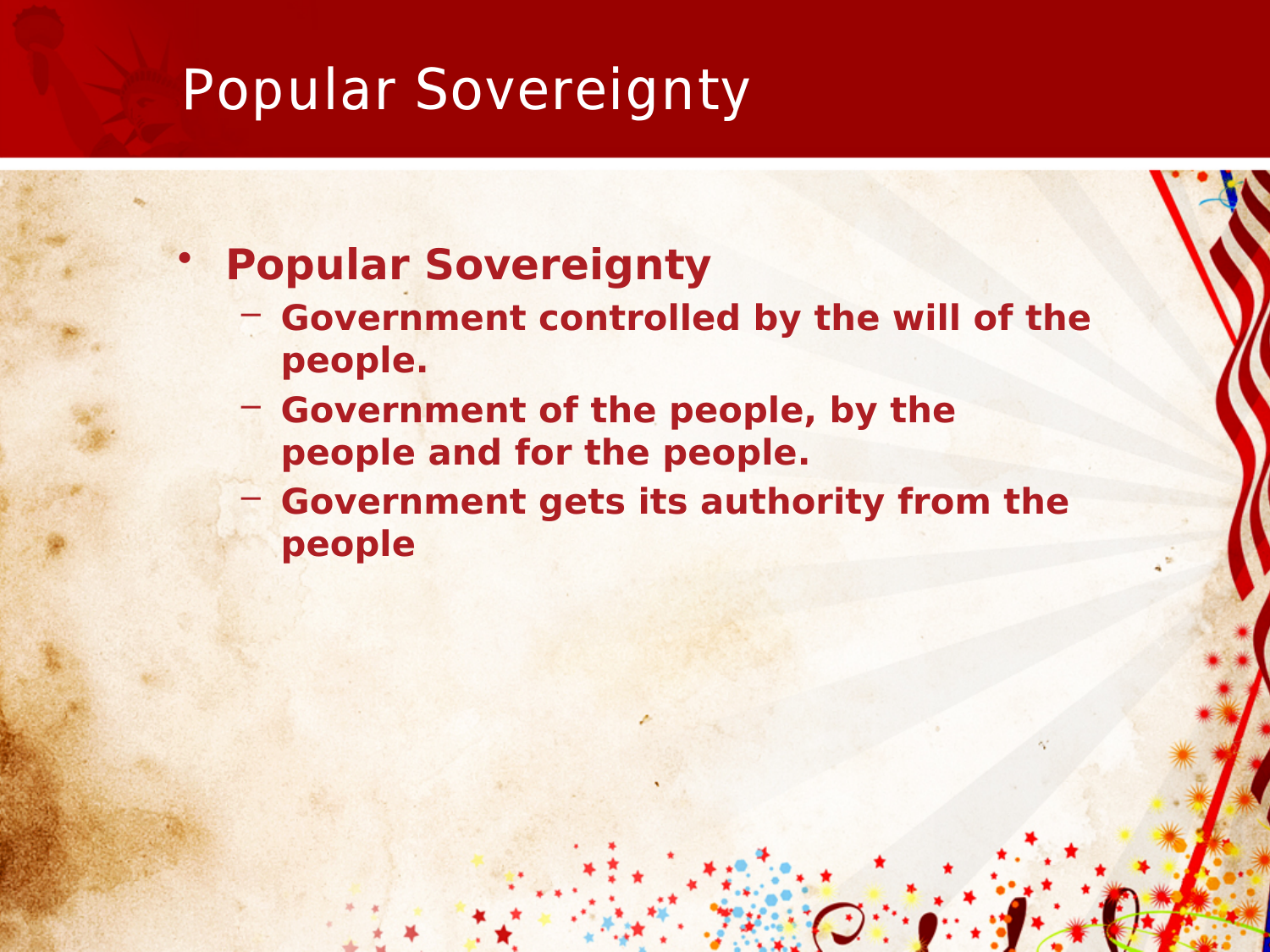

# Popular Sovereignty
Popular Sovereignty
Government controlled by the will of the people.
Government of the people, by the people and for the people.
Government gets its authority from the people